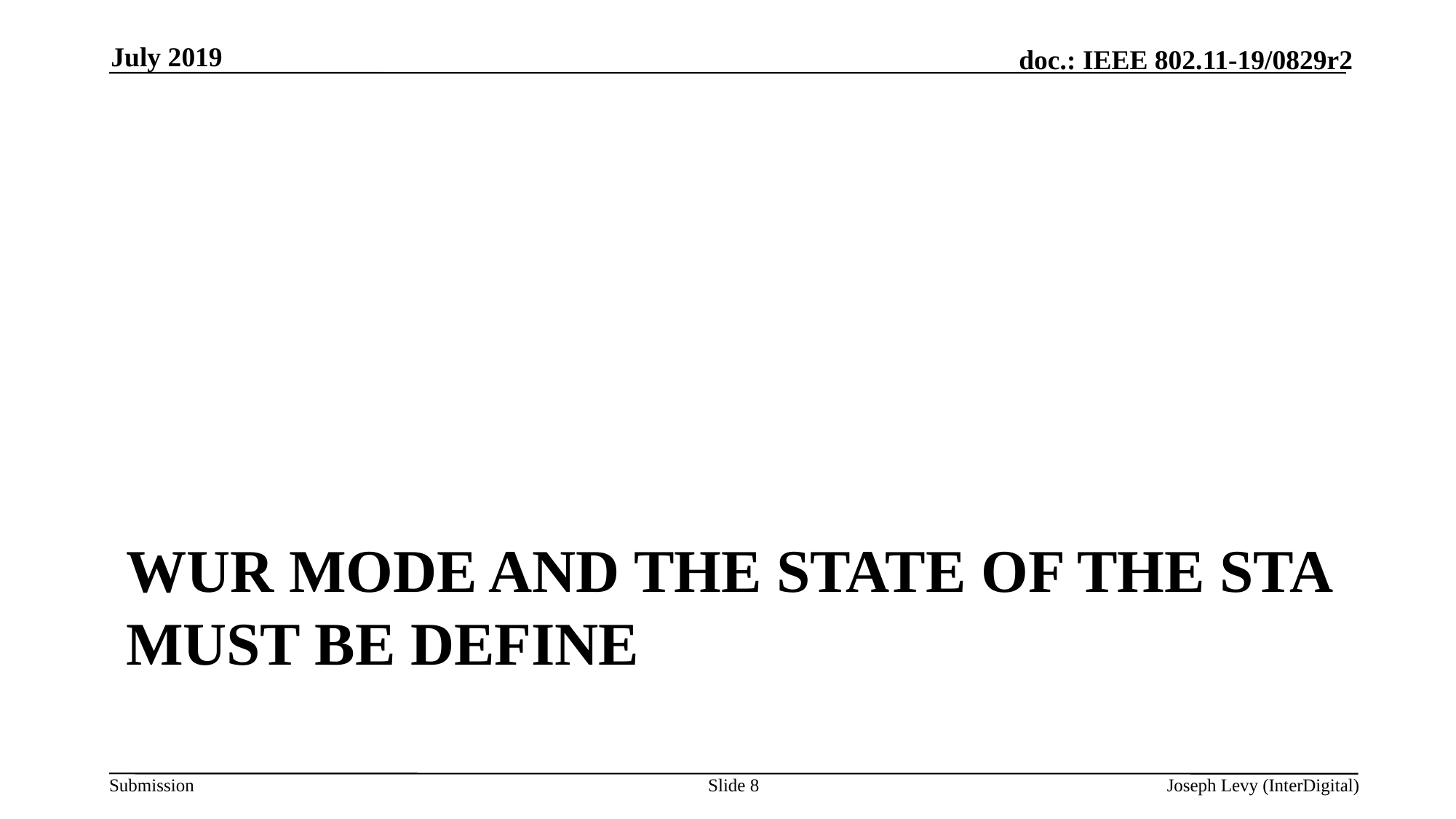

July 2019

# WUR Mode and the STATE of the STA must be define
Slide 8
Joseph Levy (InterDigital)